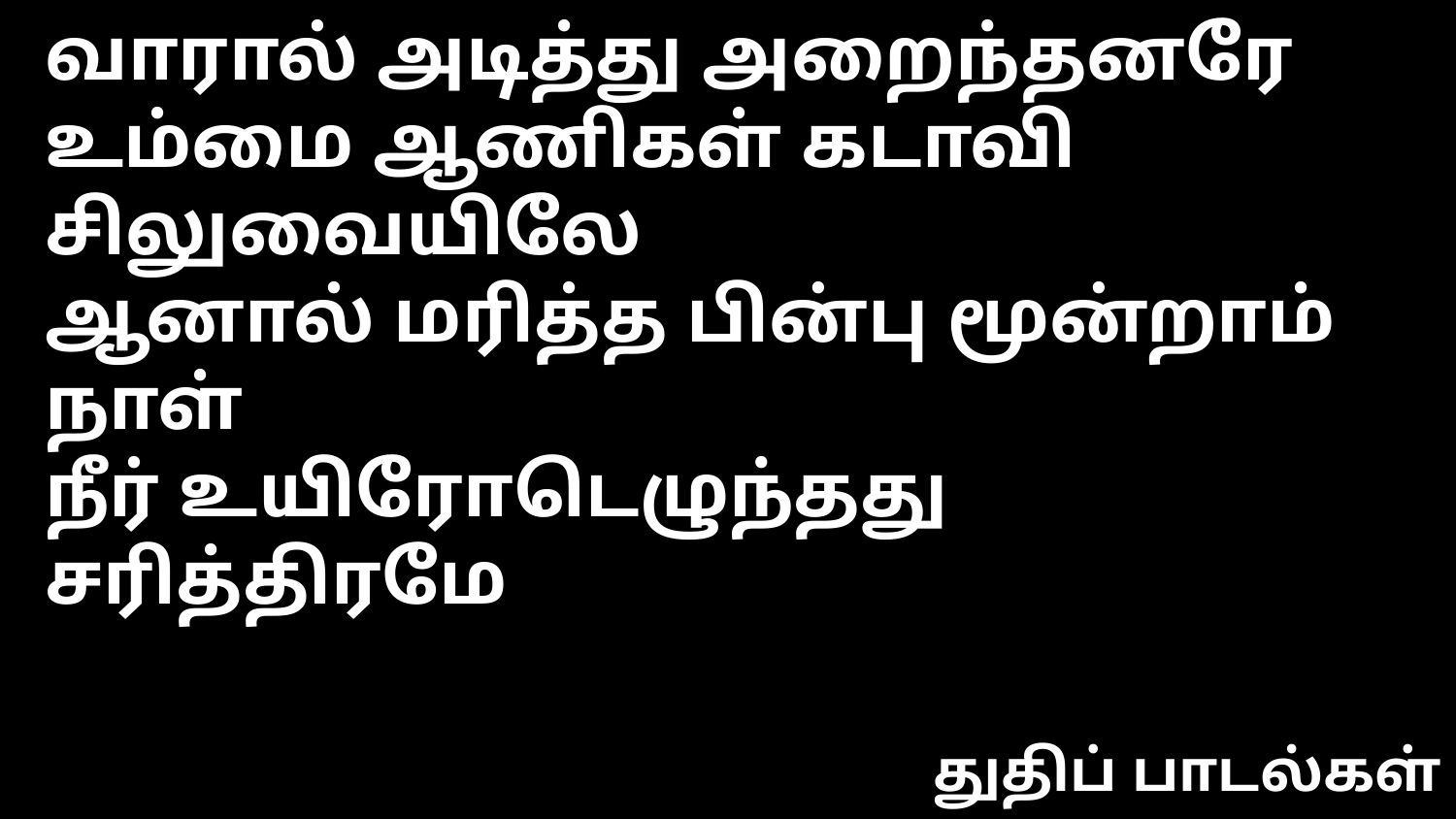

வாரால் அடித்து அறைந்தனரே
உம்மை ஆணிகள் கடாவி சிலுவையிலே
ஆனால் மரித்த பின்பு மூன்றாம் நாள்
நீர் உயிரோடெழுந்தது சரித்திரமே

துதிப் பாடல்கள்